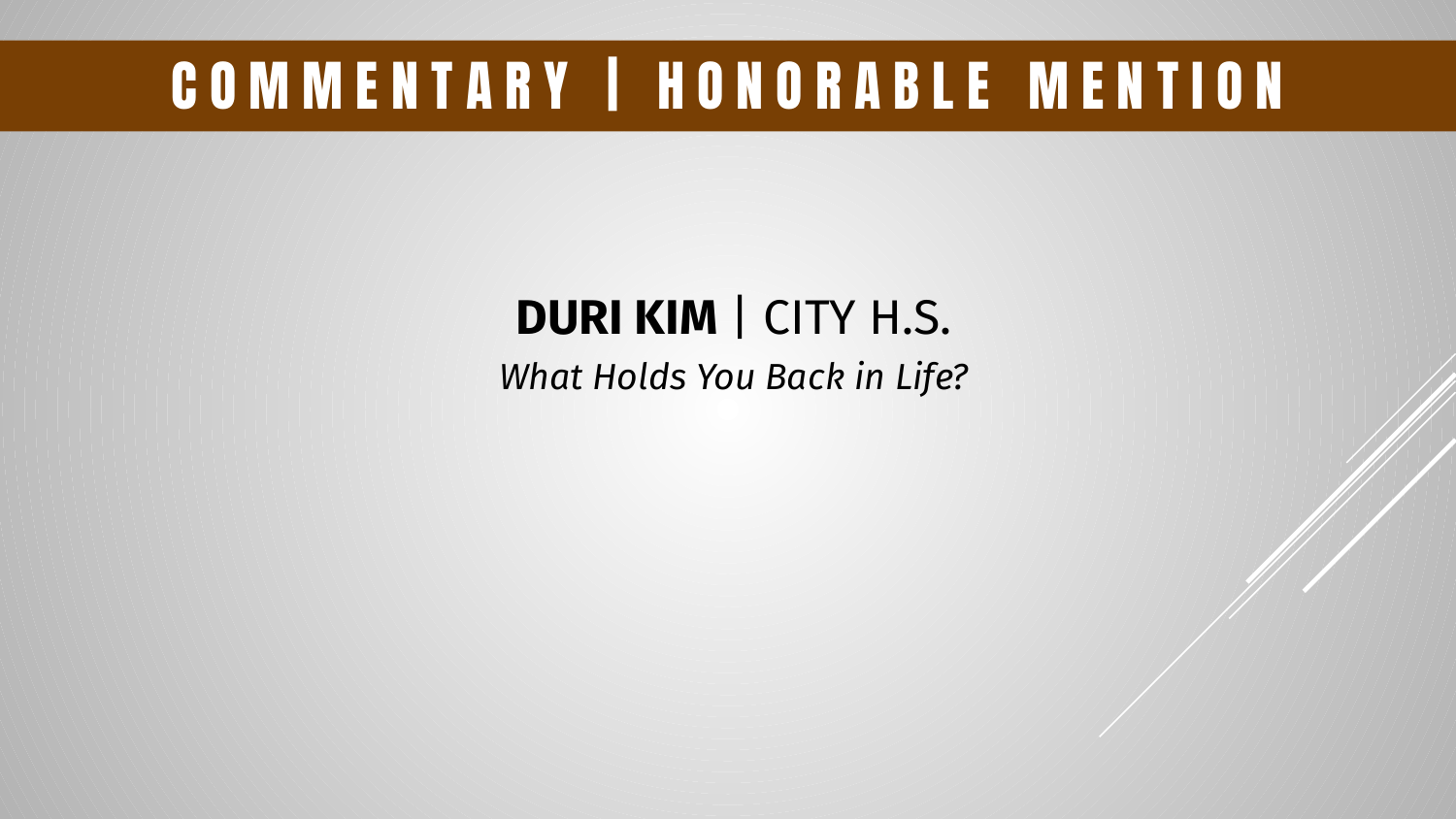

# C O M M E N T A R Y   |   H O N O R A B L E   M E N T I O N
DURI KIM | CITY H.S.
What Holds You Back in Life?